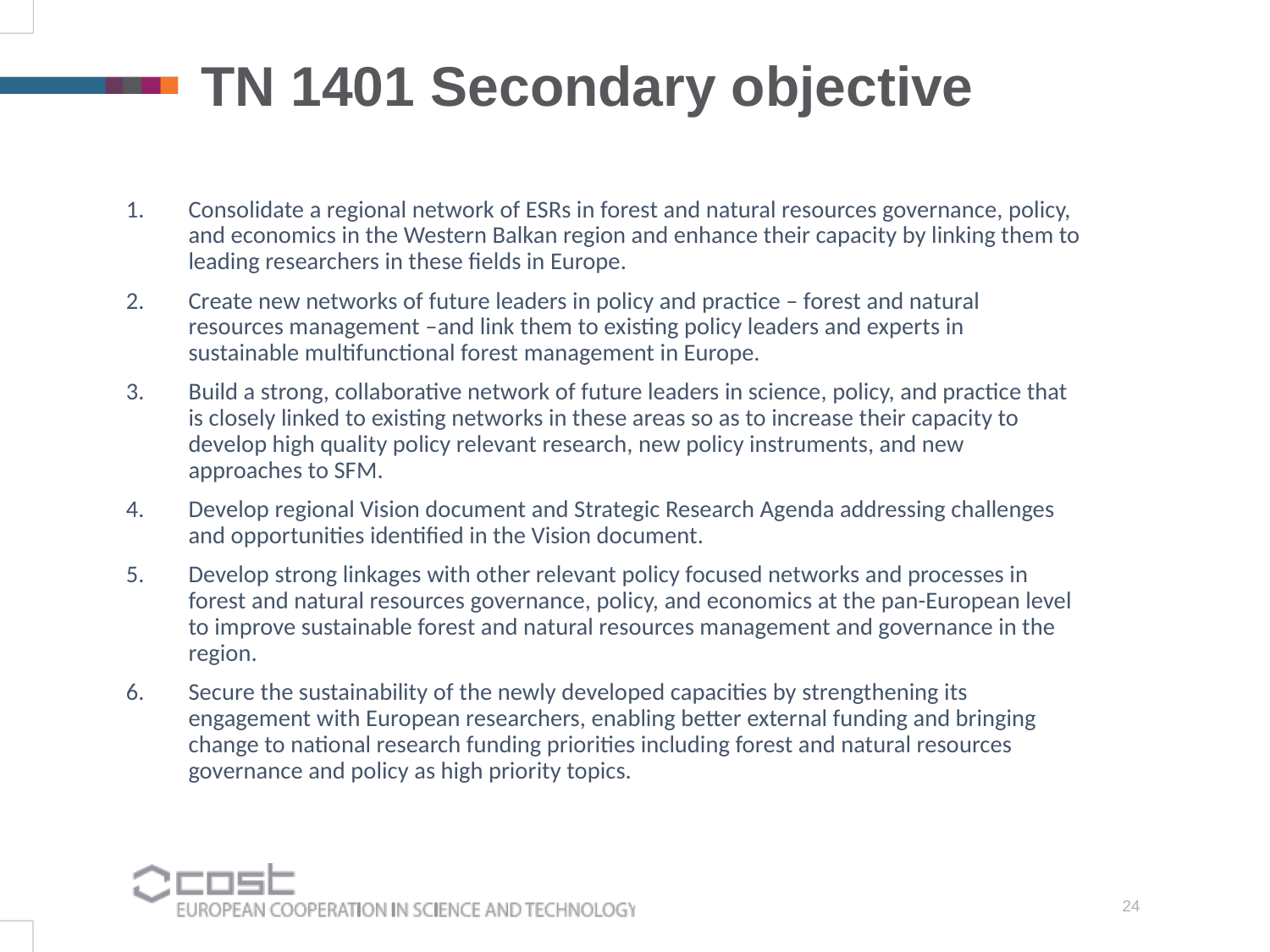

TN 1401 Secondary objective
Consolidate a regional network of ESRs in forest and natural resources governance, policy, and economics in the Western Balkan region and enhance their capacity by linking them to leading researchers in these fields in Europe.
Create new networks of future leaders in policy and practice – forest and natural resources management –and link them to existing policy leaders and experts in sustainable multifunctional forest management in Europe.
Build a strong, collaborative network of future leaders in science, policy, and practice that is closely linked to existing networks in these areas so as to increase their capacity to develop high quality policy relevant research, new policy instruments, and new approaches to SFM.
Develop regional Vision document and Strategic Research Agenda addressing challenges and opportunities identified in the Vision document.
Develop strong linkages with other relevant policy focused networks and processes in forest and natural resources governance, policy, and economics at the pan-European level to improve sustainable forest and natural resources management and governance in the region.
Secure the sustainability of the newly developed capacities by strengthening its engagement with European researchers, enabling better external funding and bringing change to national research funding priorities including forest and natural resources governance and policy as high priority topics.
24